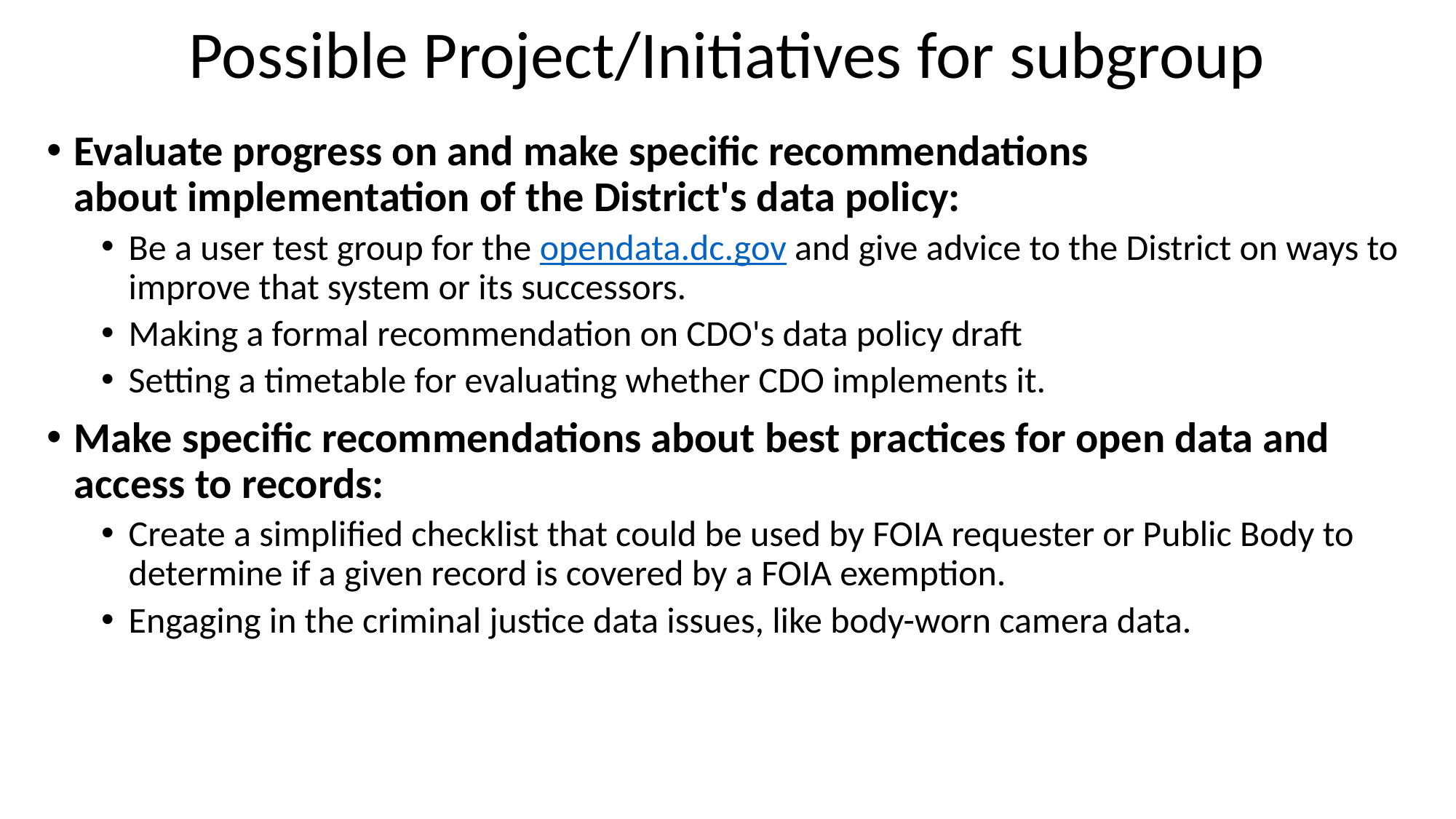

# Possible Project/Initiatives for subgroup
Evaluate progress on and make specific recommendations about implementation of the District's data policy:
Be a user test group for the opendata.dc.gov and give advice to the District on ways to improve that system or its successors.
Making a formal recommendation on CDO's data policy draft
Setting a timetable for evaluating whether CDO implements it.
Make specific recommendations about best practices for open data and access to records:
​Create a simplified checklist that could be used by FOIA requester or Public Body to determine if a given record is covered by a FOIA exemption.
Engaging in the criminal justice data issues, like body-worn camera data.